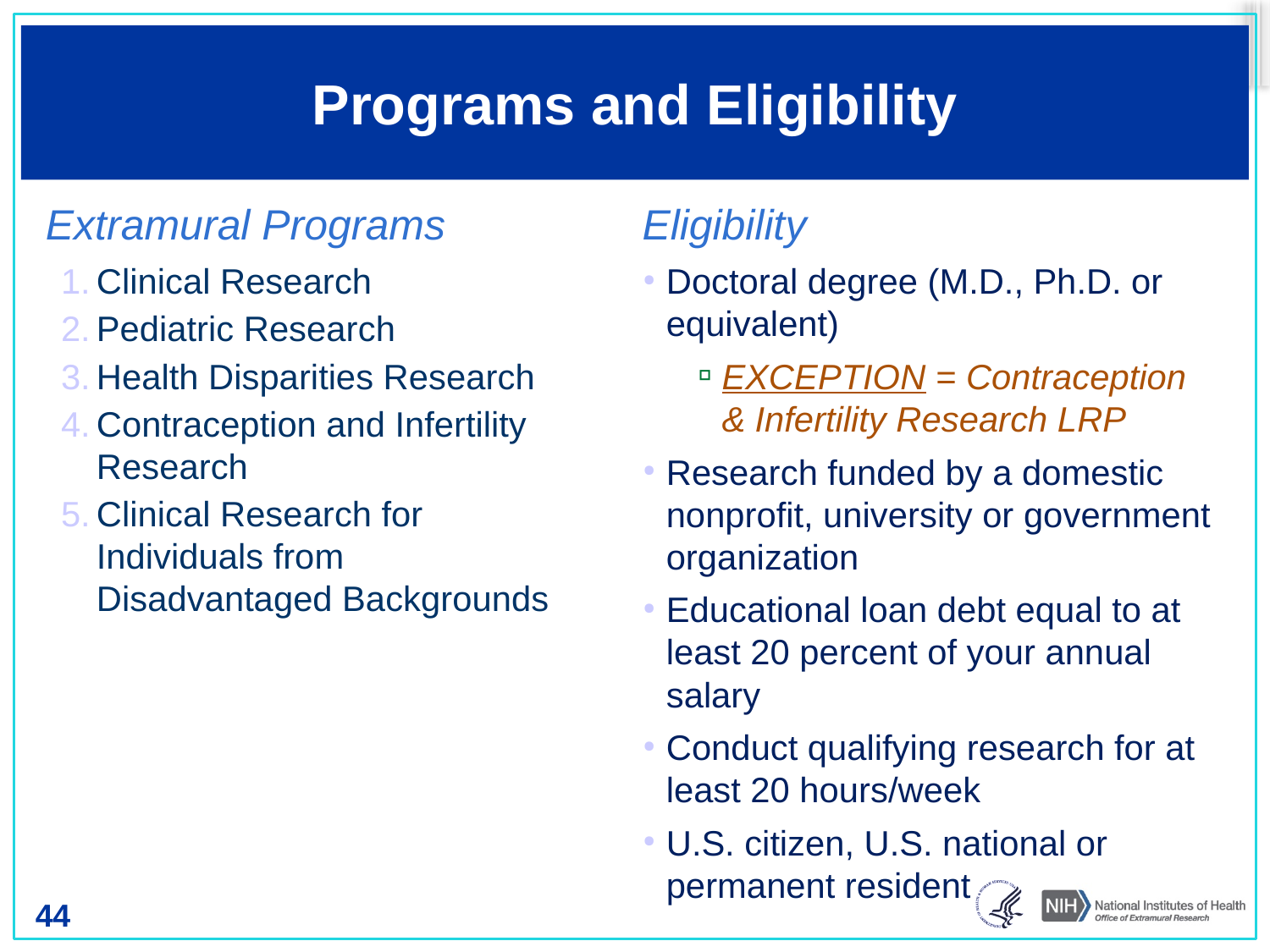

# Programs and Eligibility
Eligibility
Doctoral degree (M.D., Ph.D. or equivalent)
EXCEPTION = Contraception & Infertility Research LRP
Research funded by a domestic nonprofit, university or government organization
Educational loan debt equal to at least 20 percent of your annual salary
Conduct qualifying research for at least 20 hours/week
U.S. citizen, U.S. national or permanent resident
Extramural Programs
Clinical Research
Pediatric Research
Health Disparities Research
Contraception and Infertility Research
Clinical Research for Individuals from Disadvantaged Backgrounds

44